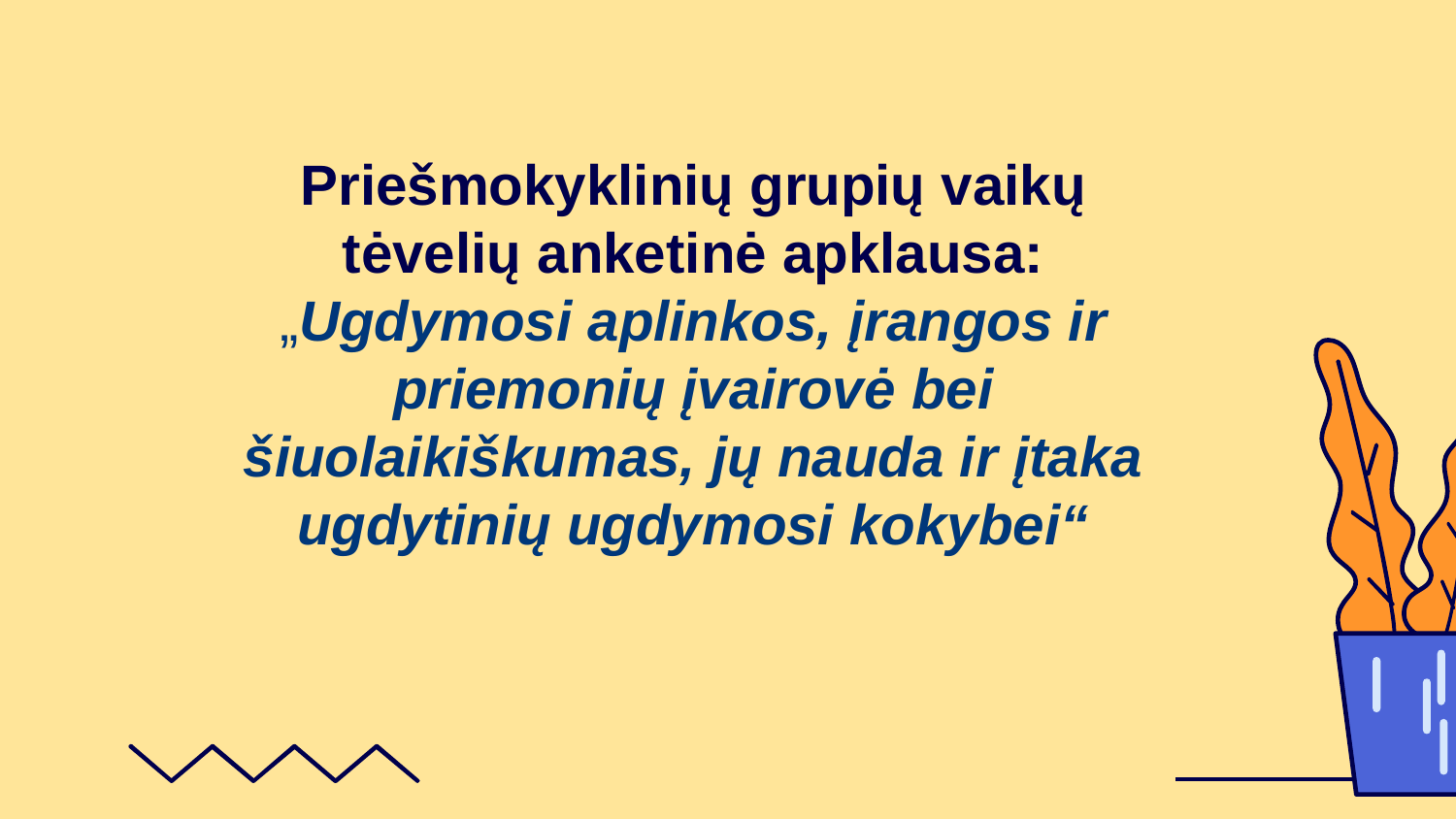

# Priešmokyklinių grupių vaikų tėvelių anketinė apklausa: „Ugdymosi aplinkos, įrangos ir priemonių įvairovė bei šiuolaikiškumas, jų nauda ir įtaka ugdytinių ugdymosi kokybei“